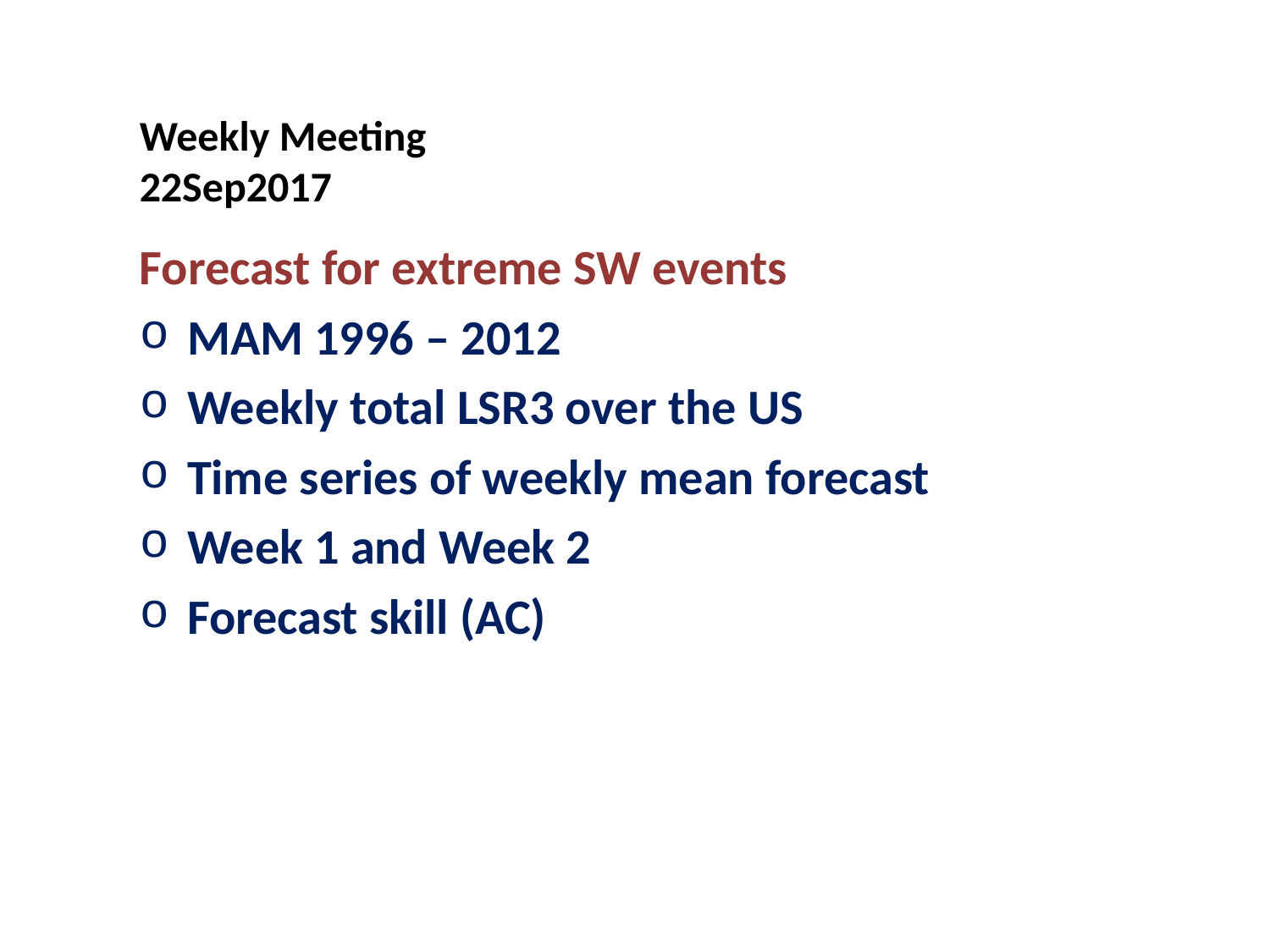

Weekly Meeting
22Sep2017

Forecast for extreme SW events
MAM 1996 – 2012
Weekly total LSR3 over the US
Time series of weekly mean forecast
Week 1 and Week 2
Forecast skill (AC)